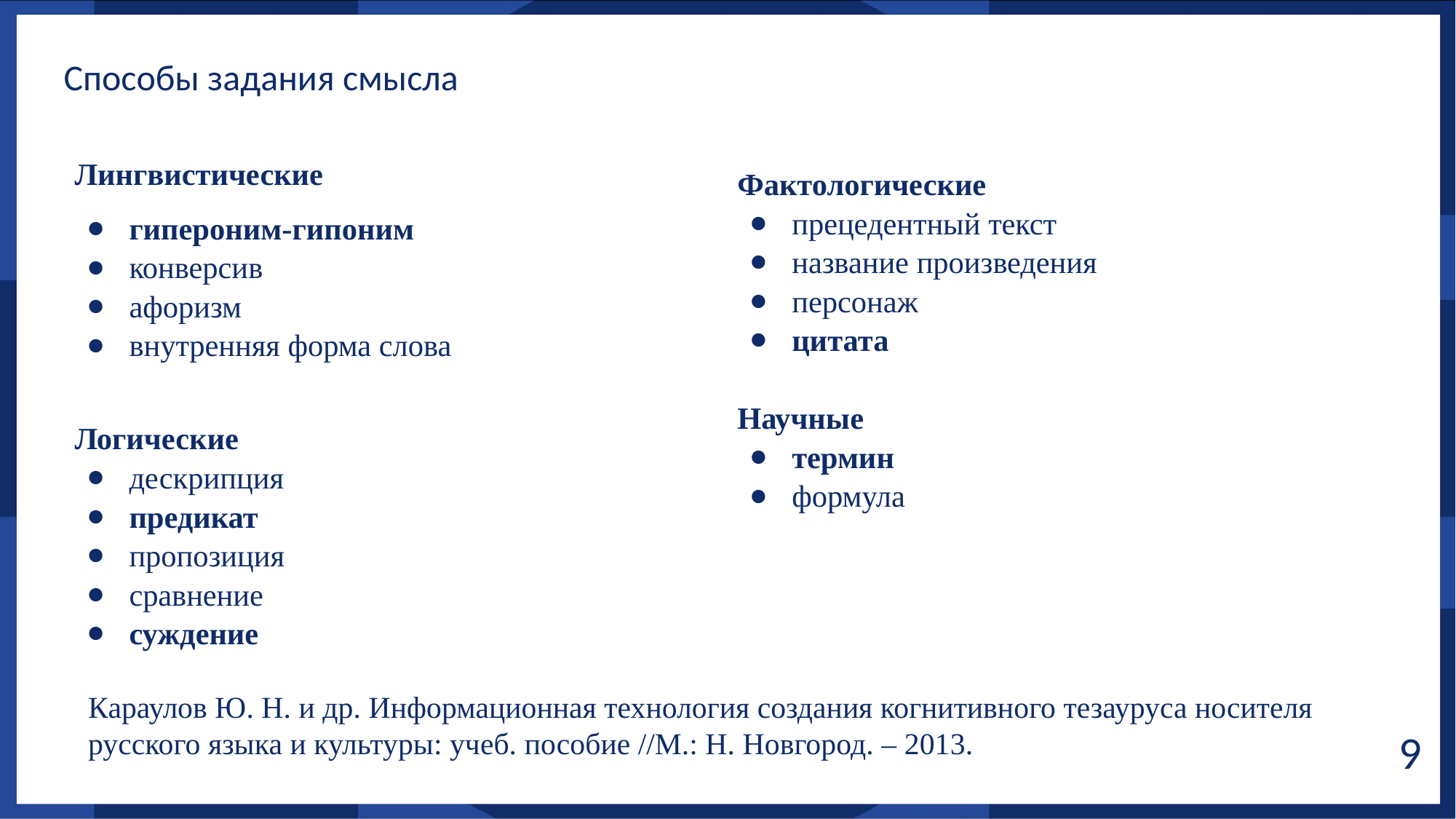

Способы задания смысла
Лингвистические
гипероним-гипоним
конверсив
афоризм
внутренняя форма слова

Логические
дескрипция
предикат
пропозиция
сравнение
суждение
Фактологические
прецедентный текст
название произведения
персонаж
цитата

Научные
термин
формула
Караулов Ю. Н. и др. Информационная технология создания когнитивного тезауруса носителя русского языка и культуры: учеб. пособие //М.: Н. Новгород. – 2013.
9